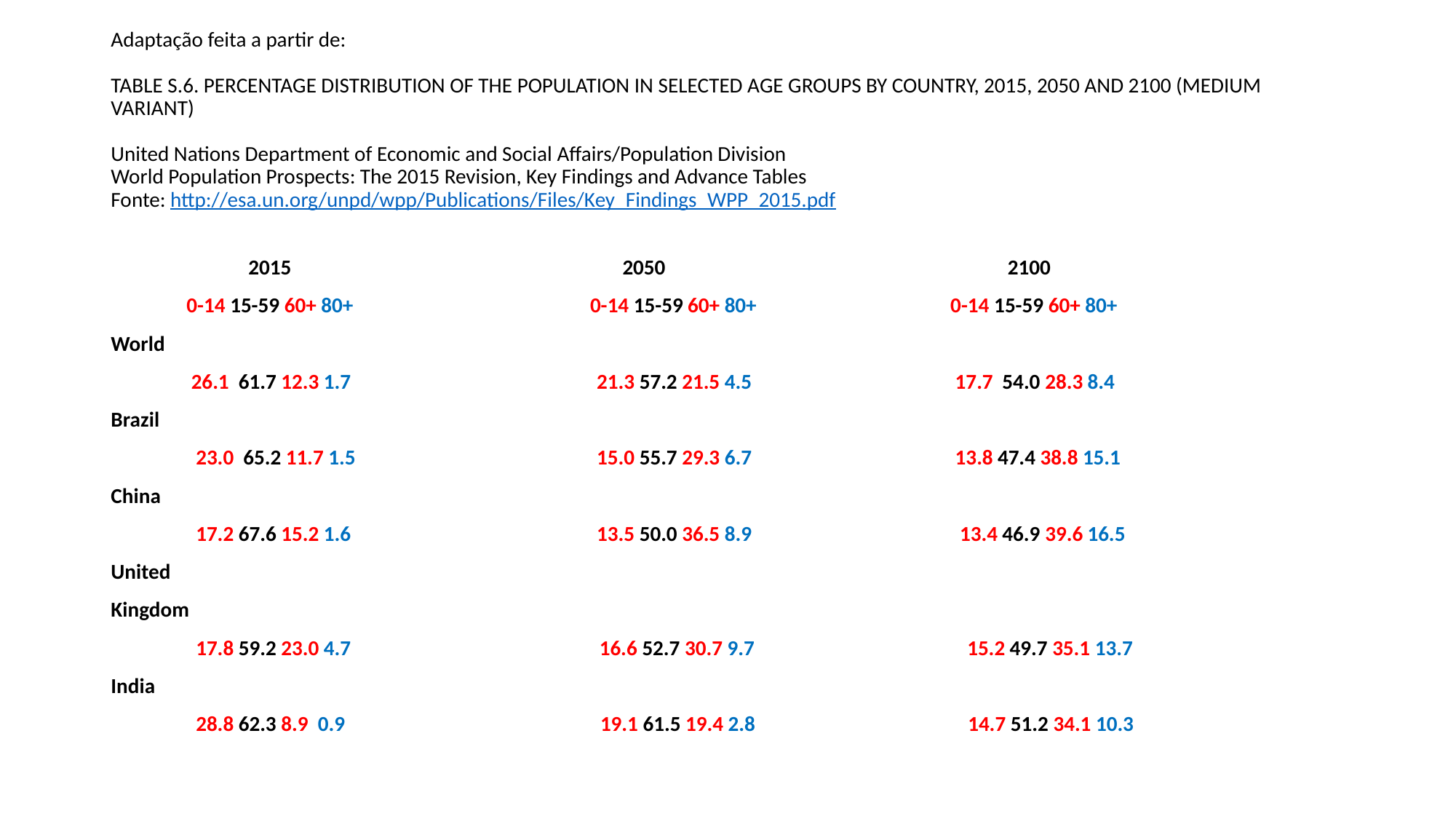

# Adaptação feita a partir de: TABLE S.6. PERCENTAGE DISTRIBUTION OF THE POPULATION IN SELECTED AGE GROUPS BY COUNTRY, 2015, 2050 AND 2100 (MEDIUM VARIANT)   United Nations Department of Economic and Social Affairs/Population Division World Population Prospects: The 2015 Revision, Key Findings and Advance Tables Fonte: http://esa.un.org/unpd/wpp/Publications/Files/Key_Findings_WPP_2015.pdf

 	      2015 		                                       2050 			     2100
                0-14 15-59 60+ 80+		         0-14 15-59 60+ 80+		                0-14 15-59 60+ 80+
World
                 26.1  61.7 12.3 1.7                                                    21.3 57.2 21.5 4.5                                           17.7  54.0 28.3 8.4
Brazil
                  23.0  65.2 11.7 1.5                                                   15.0 55.7 29.3 6.7                                           13.8 47.4 38.8 15.1
China
                  17.2 67.6 15.2 1.6                                                    13.5 50.0 36.5 8.9                                            13.4 46.9 39.6 16.5
United
Kingdom
                  17.8 59.2 23.0 4.7 		           16.6 52.7 30.7 9.7                                             15.2 49.7 35.1 13.7
India
                  28.8 62.3 8.9  0.9                                                      19.1 61.5 19.4 2.8                                             14.7 51.2 34.1 10.3